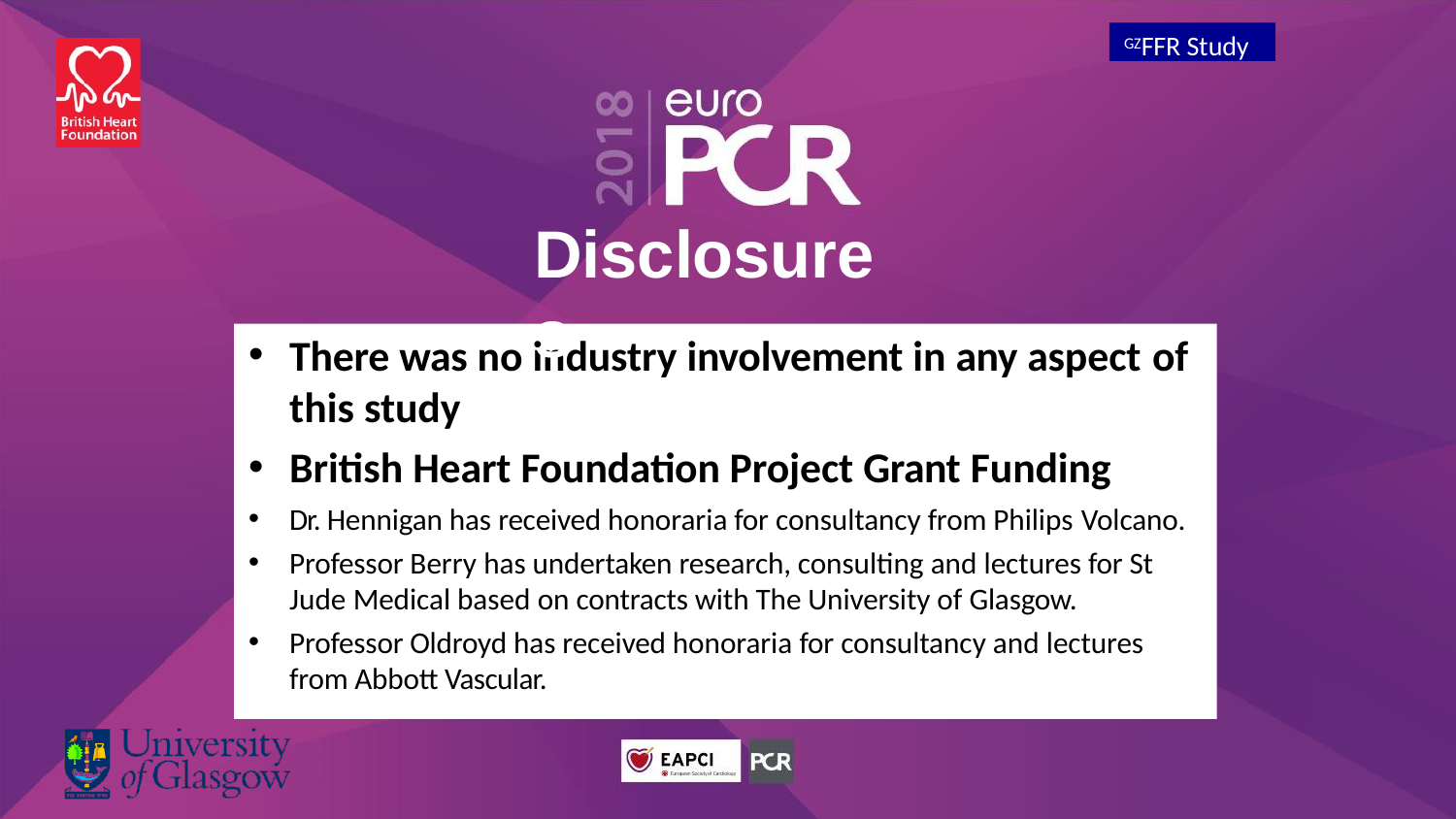

GZFFR Study

# Disclosures

There was no industry involvement in any aspect of
this study
British Heart Foundation Project Grant Funding
Dr. Hennigan has received honoraria for consultancy from Philips Volcano.
Professor Berry has undertaken research, consulting and lectures for St  Jude Medical based on contracts with The University of Glasgow.
Professor Oldroyd has received honoraria for consultancy and lectures
from Abbott Vascular.